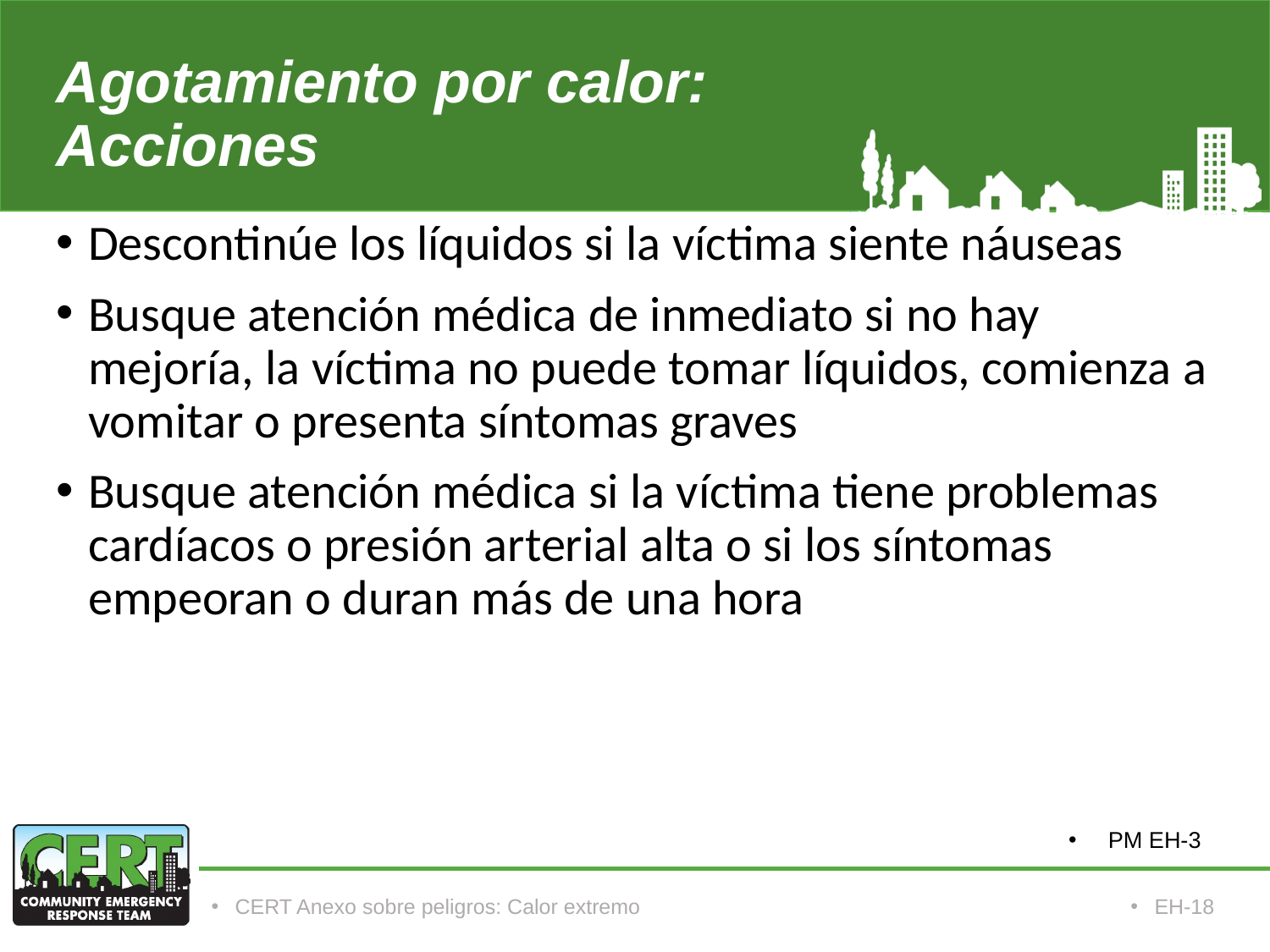

# Agotamiento por calor: Acciones
Descontinúe los líquidos si la víctima siente náuseas
Busque atención médica de inmediato si no hay mejoría, la víctima no puede tomar líquidos, comienza a vomitar o presenta síntomas graves
Busque atención médica si la víctima tiene problemas cardíacos o presión arterial alta o si los síntomas empeoran o duran más de una hora
PM EH-3
CERT Anexo sobre peligros: Calor extremo
EH-18